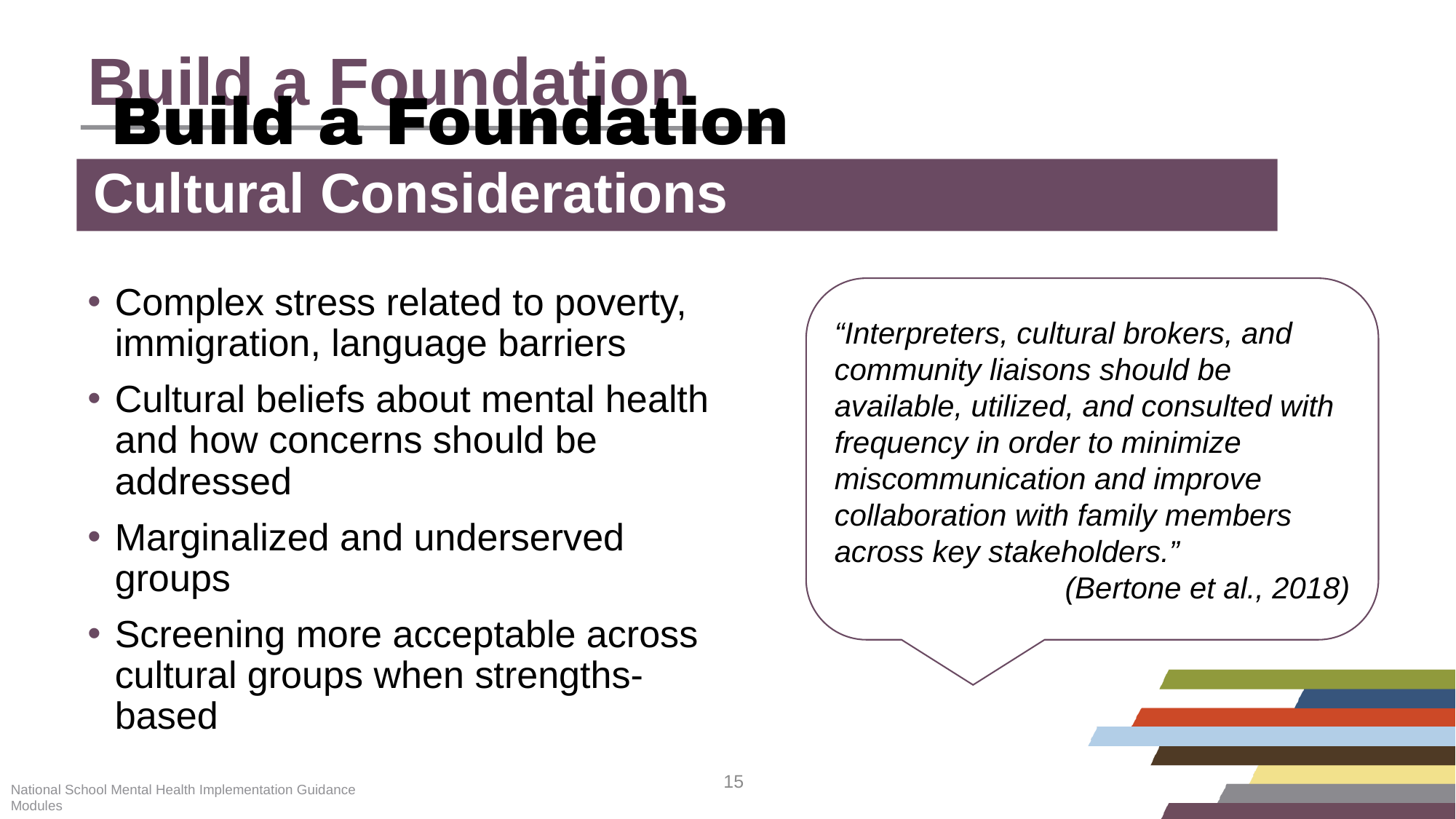

Build a Foundation
# Build a Foundation
Cultural Considerations
Complex stress related to poverty, immigration, language barriers
Cultural beliefs about mental health and how concerns should be addressed
Marginalized and underserved groups
Screening more acceptable across cultural groups when strengths-based
“Interpreters, cultural brokers, and community liaisons should be available, utilized, and consulted with frequency in order to minimize miscommunication and improve collaboration with family members across key stakeholders.”
(Bertone et al., 2018)
National School Mental Health Implementation Guidance Modules